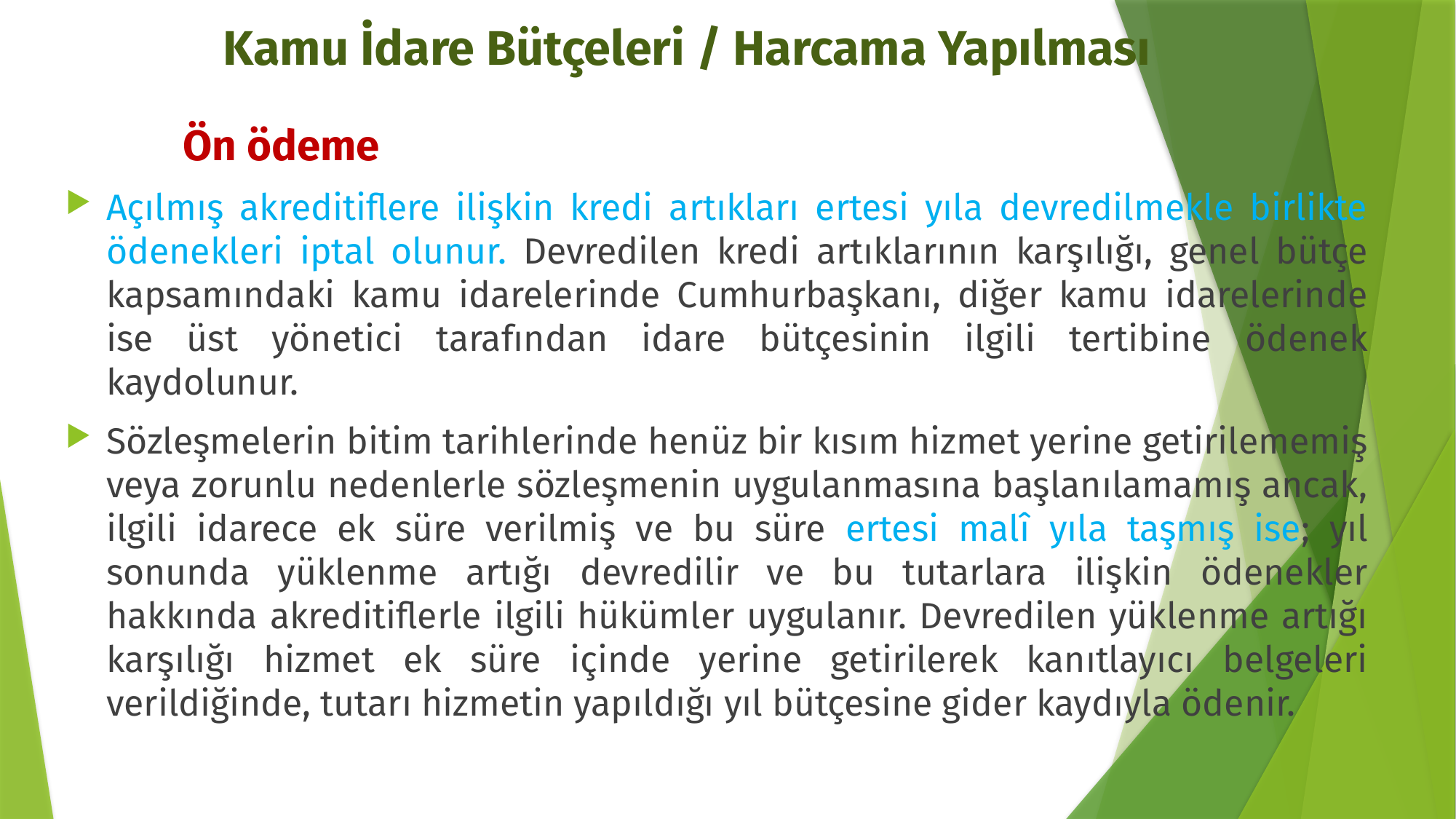

# Kamu İdare Bütçeleri / Harcama Yapılması
	 Ön ödeme
Açılmış akreditiflere ilişkin kredi artıkları ertesi yıla devredilmekle birlikte ödenekleri iptal olunur. Devredilen kredi artıklarının karşılığı, genel bütçe kapsamındaki kamu idarelerinde Cumhurbaşkanı, diğer kamu idarelerinde ise üst yönetici tarafından idare bütçesinin ilgili tertibine ödenek kaydolunur.
Sözleşmelerin bitim tarihlerinde henüz bir kısım hizmet yerine getirilememiş veya zorunlu nedenlerle sözleşmenin uygulanmasına başlanılamamış ancak, ilgili idarece ek süre verilmiş ve bu süre ertesi malî yıla taşmış ise; yıl sonunda yüklenme artığı devredilir ve bu tutarlara ilişkin ödenekler hakkında akreditiflerle ilgili hükümler uygulanır. Devredilen yüklenme artığı karşılığı hizmet ek süre içinde yerine getirilerek kanıtlayıcı belgeleri verildiğinde, tutarı hizmetin yapıldığı yıl bütçesine gider kaydıyla ödenir.